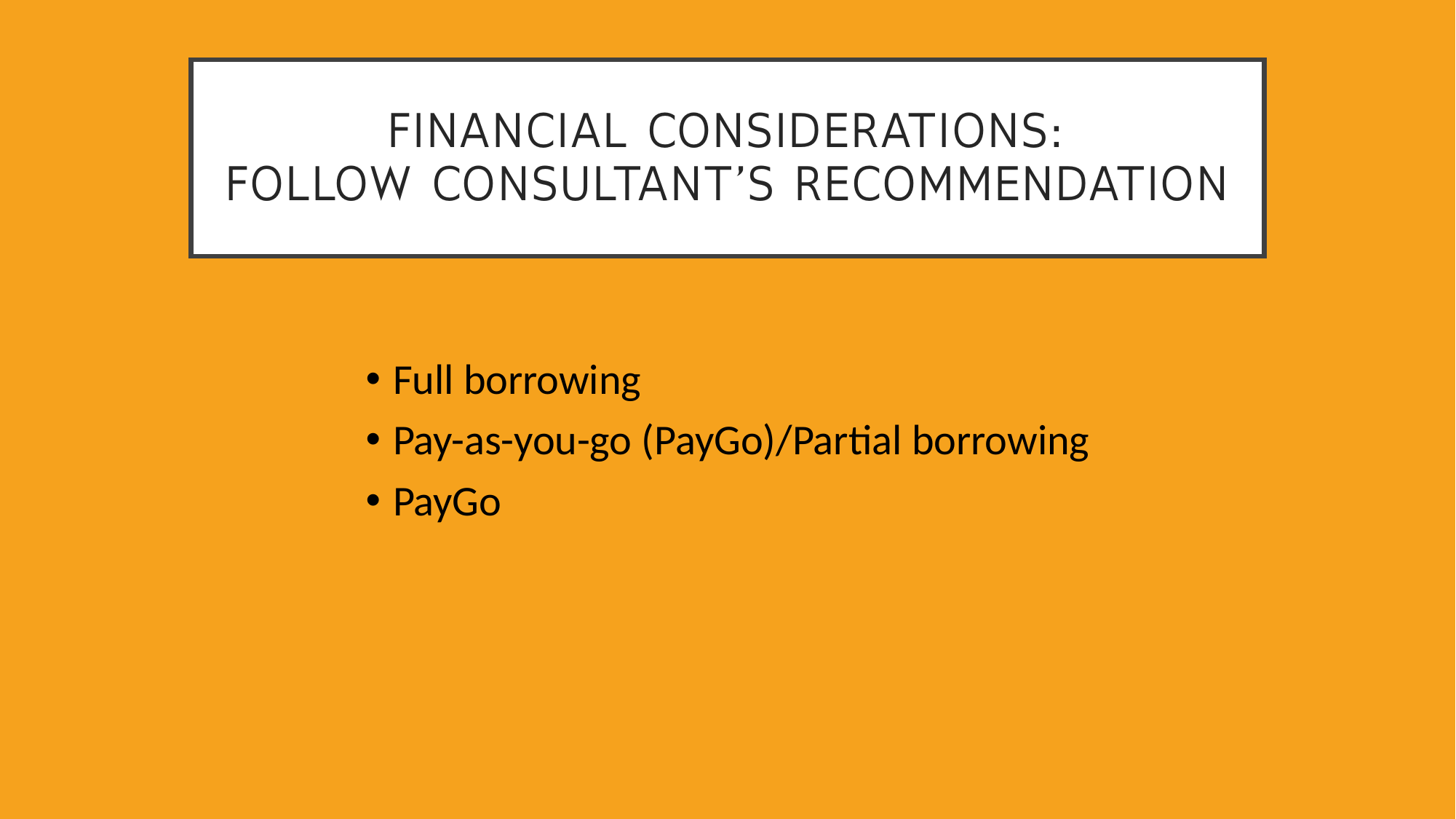

# Financial Considerations: Follow Consultant’s Recommendation
Full borrowing
Pay-as-you-go (PayGo)/Partial borrowing
PayGo